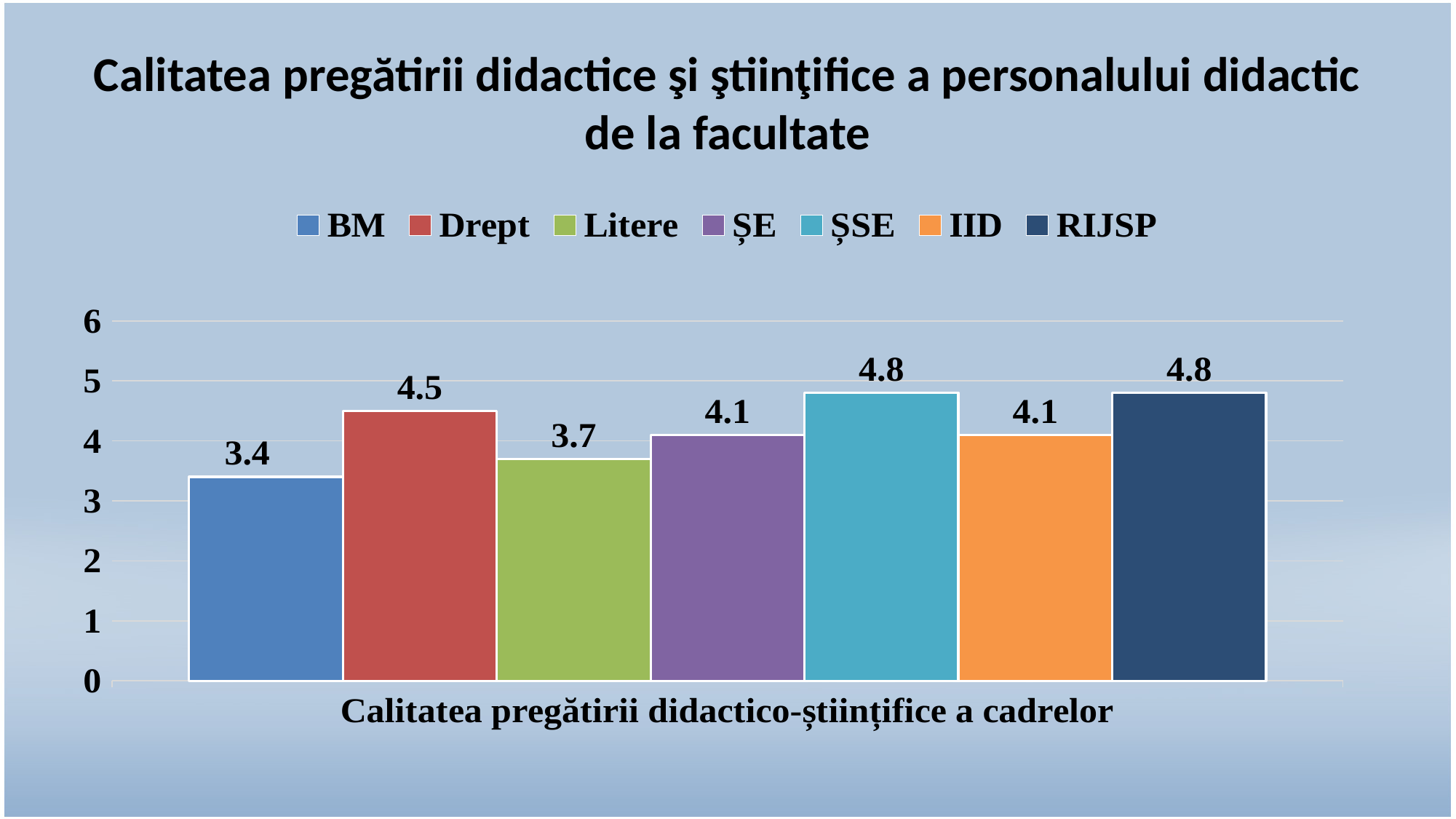

# Calitatea pregătirii didactice şi ştiinţifice a personalului didactic de la facultate

### Chart

| Category | BM | Drept | Litere | ȘE | ȘSE | IID | RIJSP |
|---|---|---|---|---|---|---|---|
| Calitatea pregătirii didactico-științifice a cadrelor | 3.4 | 4.5 | 3.7 | 4.1 | 4.8 | 4.1 | 4.8 |